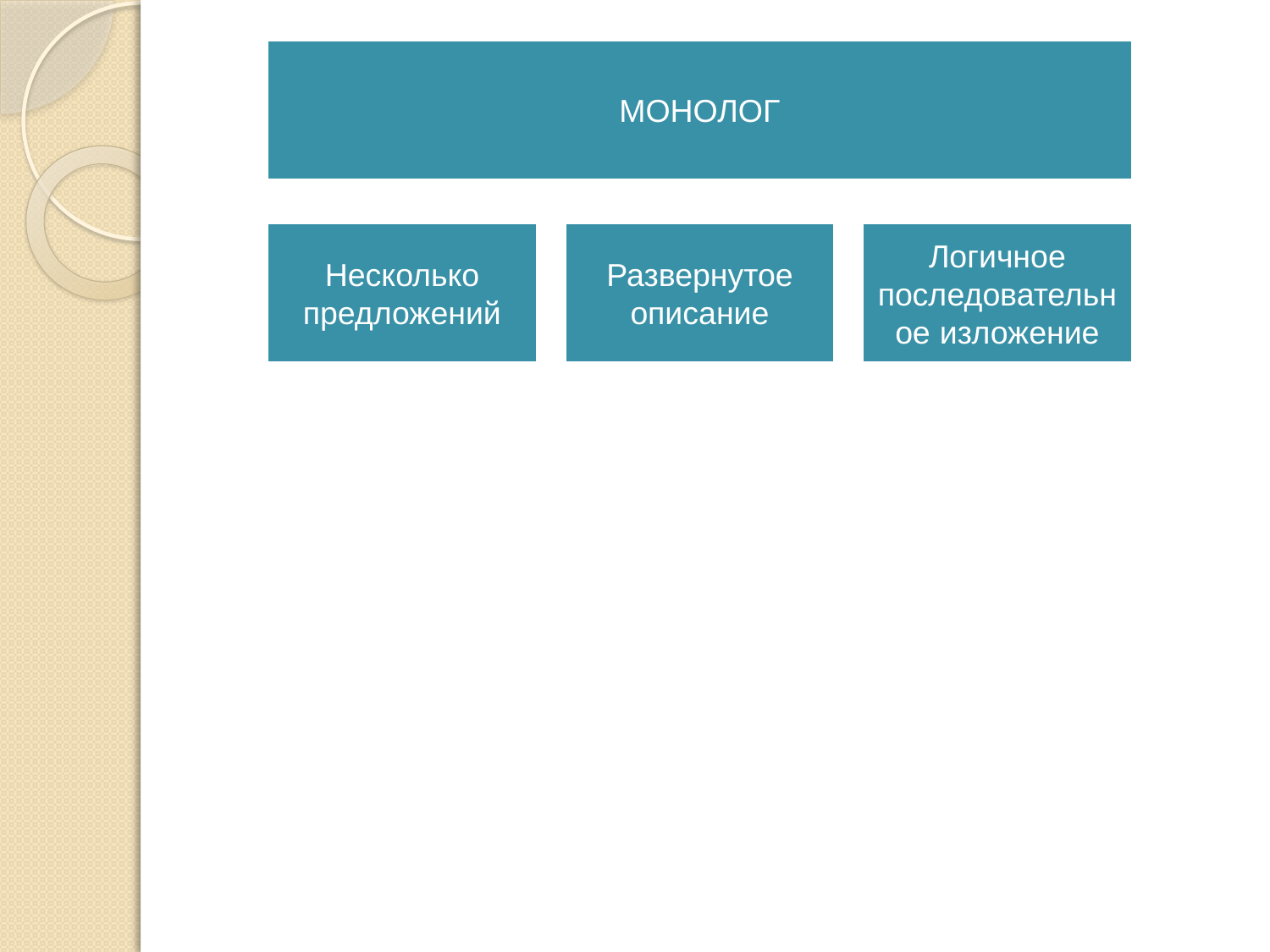

МОНОЛОГ
Несколько предложений
Развернутое описание
Логичное последовательное изложение